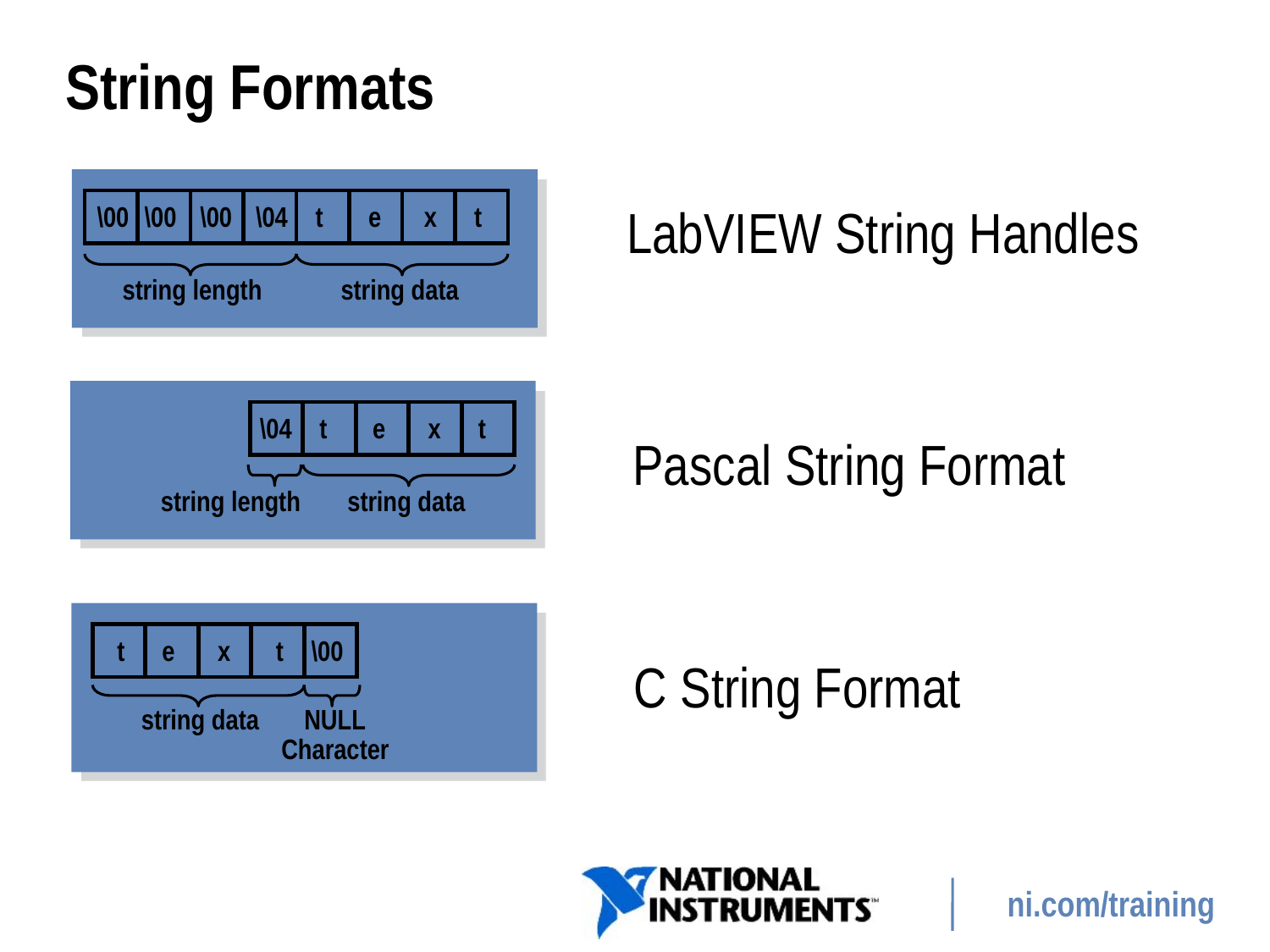

# String Formats

	\00	\00	\00	\04	t	e	x	t
	string length	string data
LabVIEW String Handles

	\04	t	e	x	t
Pascal String Format

	string length	string data

	t	e	x	t	\00
C String Format

	string data	NULL
		Character